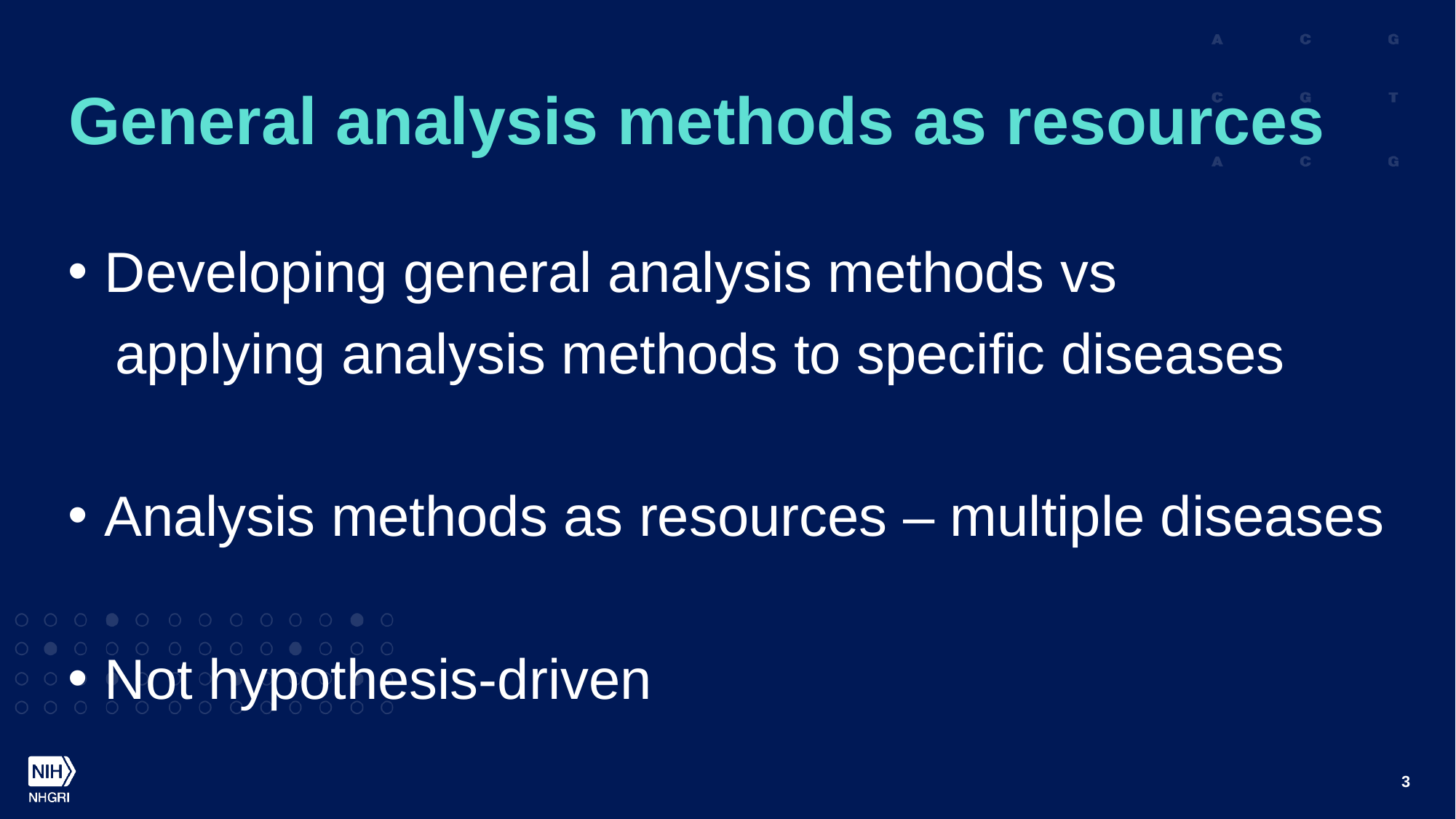

# General analysis methods as resources
Developing general analysis methods vs
   applying analysis methods to specific diseases

Analysis methods as resources – multiple diseases

Not hypothesis-driven
3